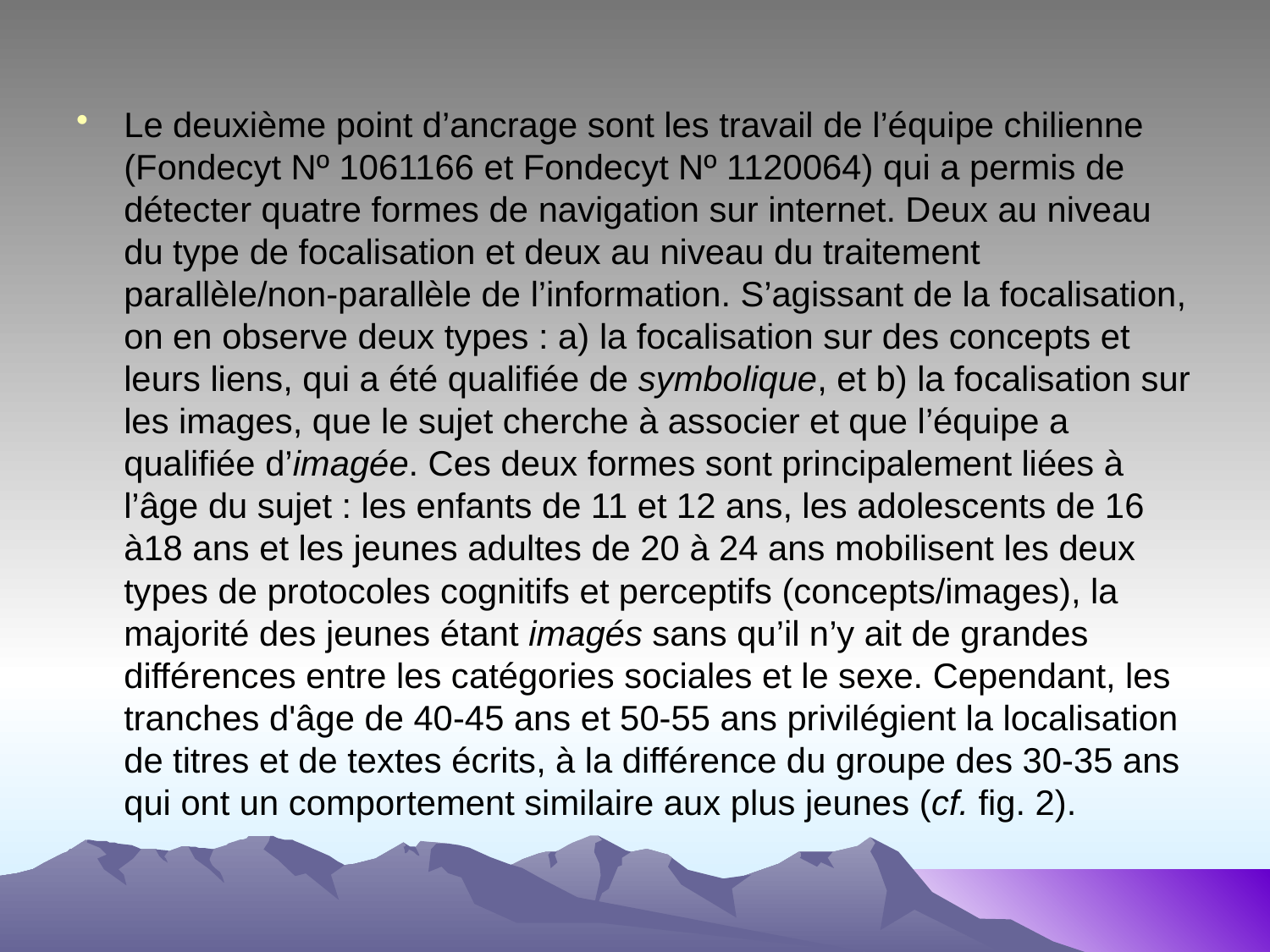

Le deuxième point d’ancrage sont les travail de l’équipe chilienne (Fondecyt Nº 1061166 et Fondecyt Nº 1120064) qui a permis de détecter quatre formes de navigation sur internet. Deux au niveau du type de focalisation et deux au niveau du traitement parallèle/non-parallèle de l’information. S’agissant de la focalisation, on en observe deux types : a) la focalisation sur des concepts et leurs liens, qui a été qualifiée de symbolique, et b) la focalisation sur les images, que le sujet cherche à associer et que l’équipe a qualifiée d’imagée. Ces deux formes sont principalement liées à l’âge du sujet : les enfants de 11 et 12 ans, les adolescents de 16 à18 ans et les jeunes adultes de 20 à 24 ans mobilisent les deux types de protocoles cognitifs et perceptifs (concepts/images), la majorité des jeunes étant imagés sans qu’il n’y ait de grandes différences entre les catégories sociales et le sexe. Cependant, les tranches d'âge de 40-45 ans et 50-55 ans privilégient la localisation de titres et de textes écrits, à la différence du groupe des 30-35 ans qui ont un comportement similaire aux plus jeunes (cf. fig. 2).